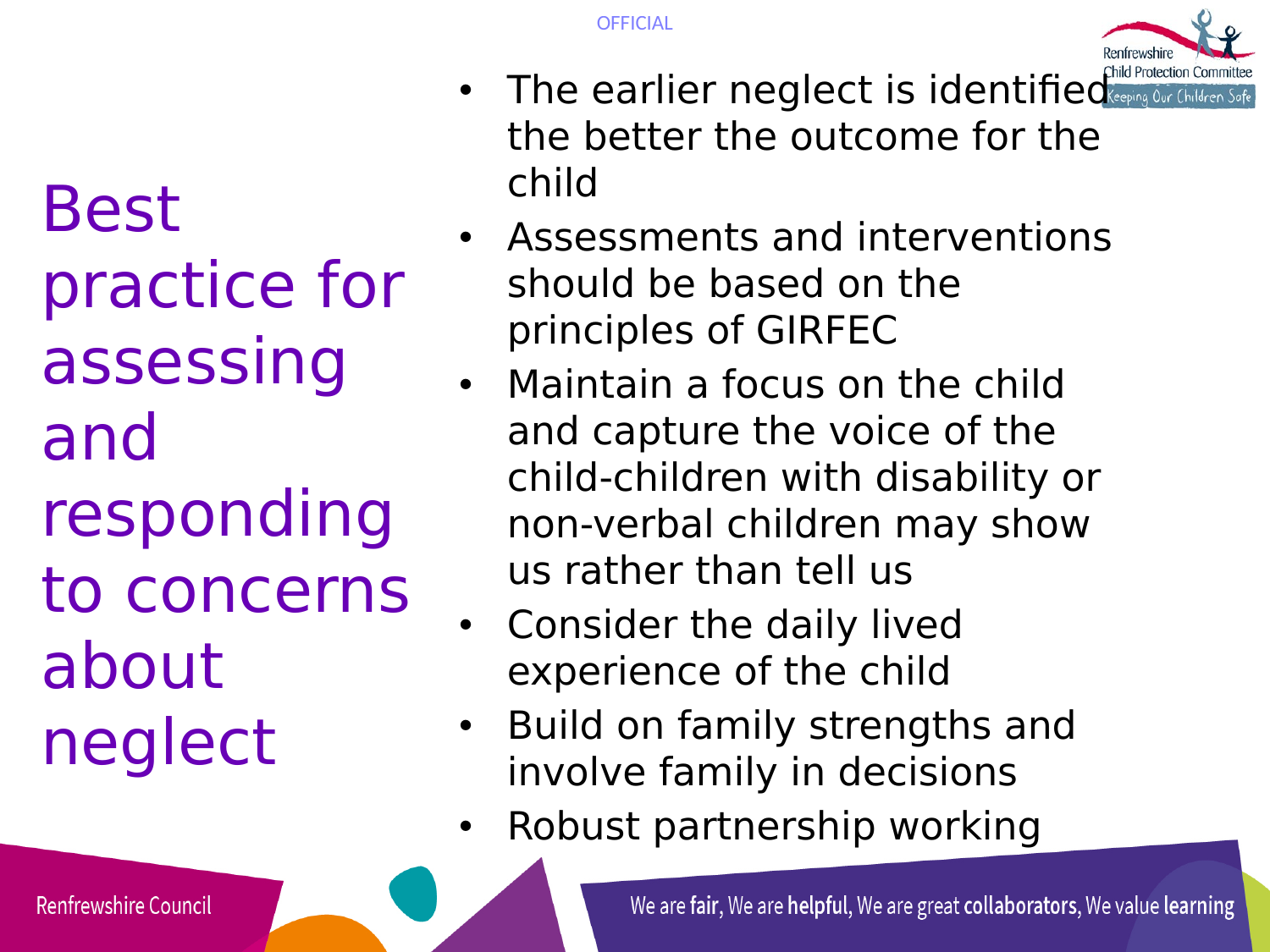

#
The earlier neglect is identified the better the outcome for the child
Assessments and interventions should be based on the principles of GIRFEC
Maintain a focus on the child and capture the voice of the child-children with disability or non-verbal children may show us rather than tell us
Consider the daily lived experience of the child
Build on family strengths and involve family in decisions
Robust partnership working

Best practice for assessing and responding to concerns about neglect